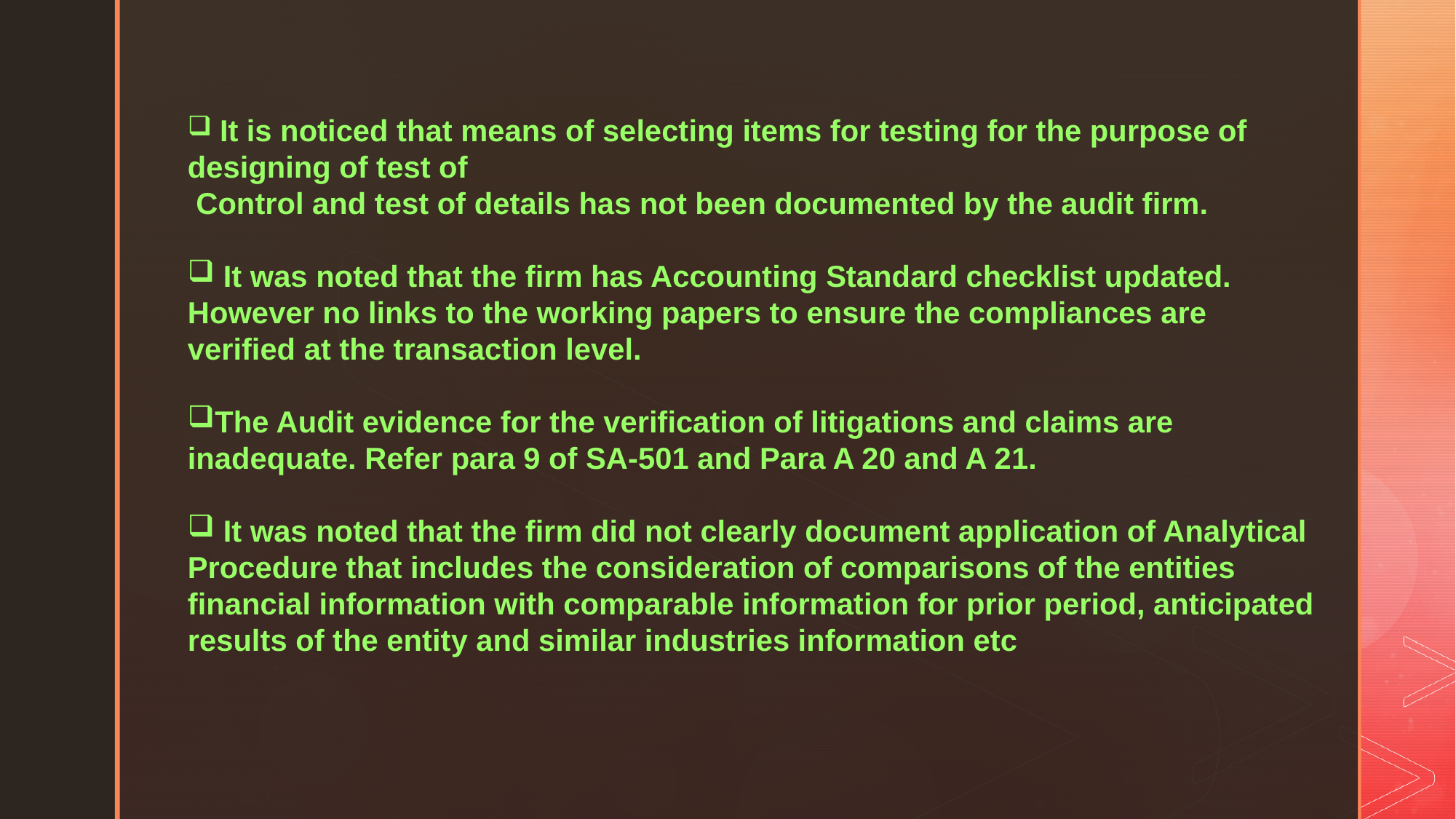

It is noticed that means of selecting items for testing for the purpose of designing of test of
 Control and test of details has not been documented by the audit firm.

 It was noted that the firm has Accounting Standard checklist updated. However no links to the working papers to ensure the compliances are verified at the transaction level.

The Audit evidence for the verification of litigations and claims are inadequate. Refer para 9 of SA-501 and Para A 20 and A 21.

 It was noted that the firm did not clearly document application of Analytical Procedure that includes the consideration of comparisons of the entities financial information with comparable information for prior period, anticipated results of the entity and similar industries information etc